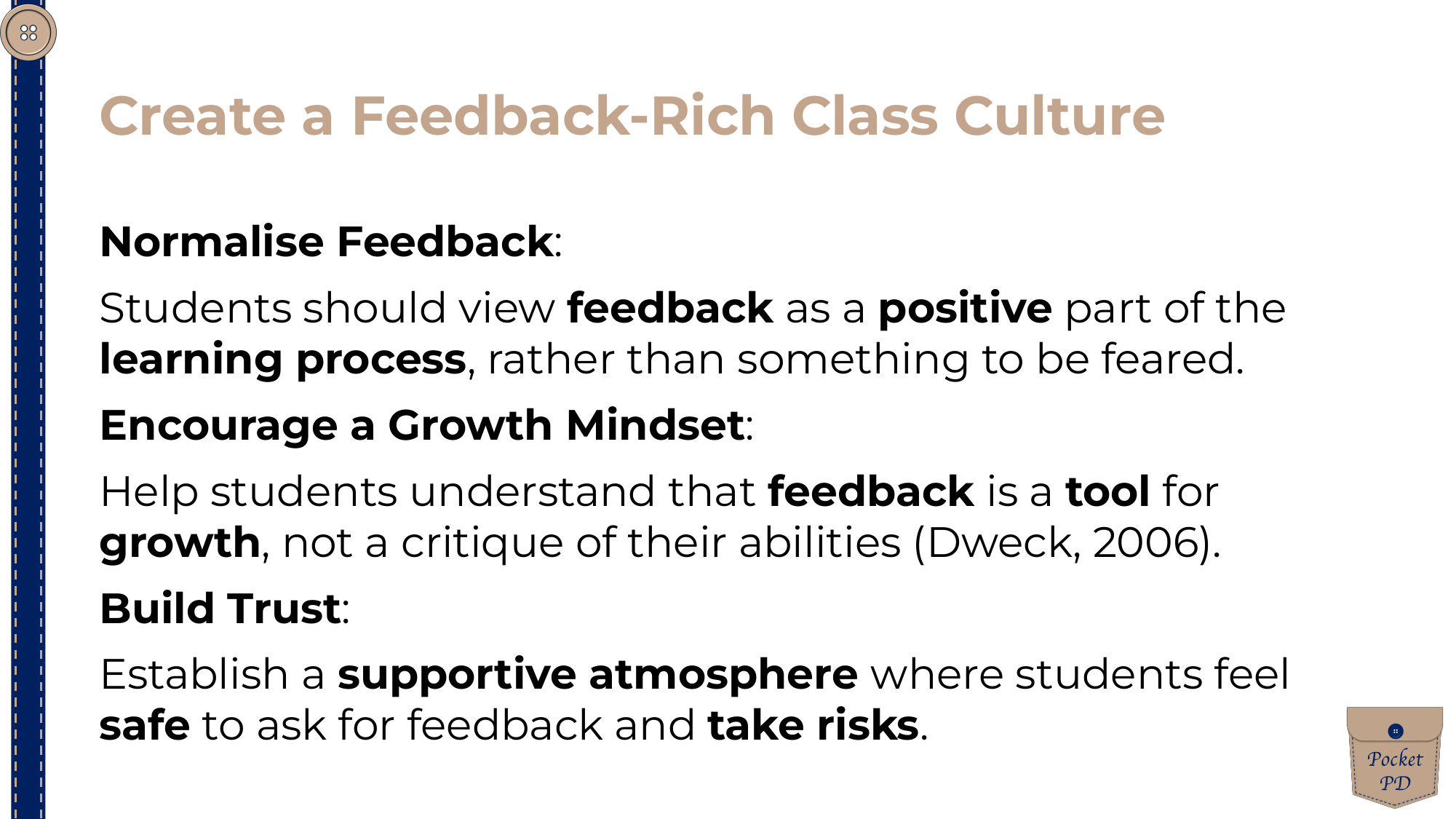

Create a Feedback-Rich Class Culture

Normalise Feedback:
Students should view feedback as a positive part of the learning process, rather than something to be feared.
Encourage a Growth Mindset:
Help students understand that feedback is a tool for growth, not a critique of their abilities (Dweck, 2006).
Build Trust:
Establish a supportive atmosphere where students feel safe to ask for feedback and take risks.